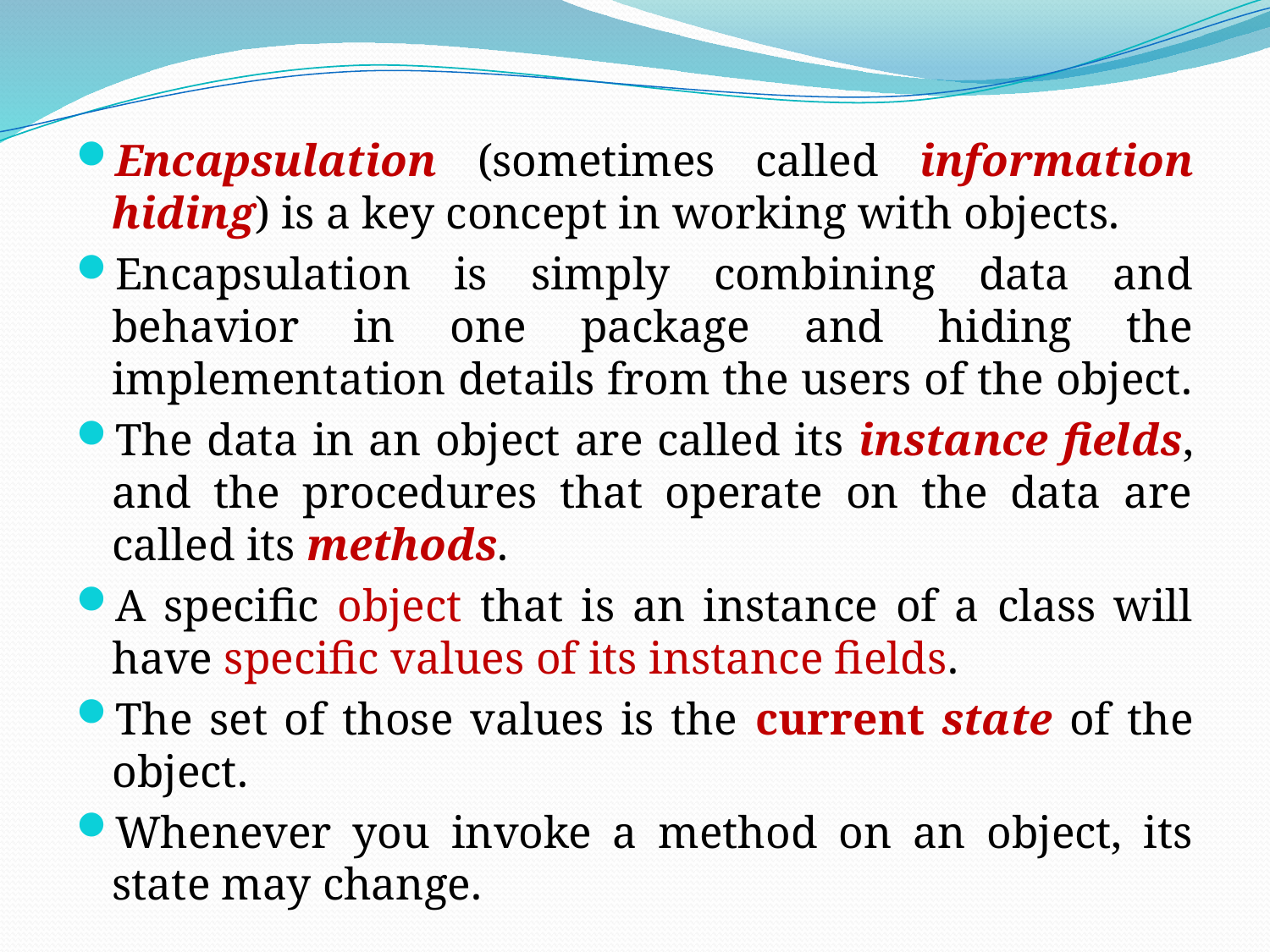

Encapsulation (sometimes called information hiding) is a key concept in working with objects.
Encapsulation is simply combining data and behavior in one package and hiding the implementation details from the users of the object.
The data in an object are called its instance fields, and the procedures that operate on the data are called its methods.
A specific object that is an instance of a class will have specific values of its instance fields.
The set of those values is the current state of the object.
Whenever you invoke a method on an object, its state may change.